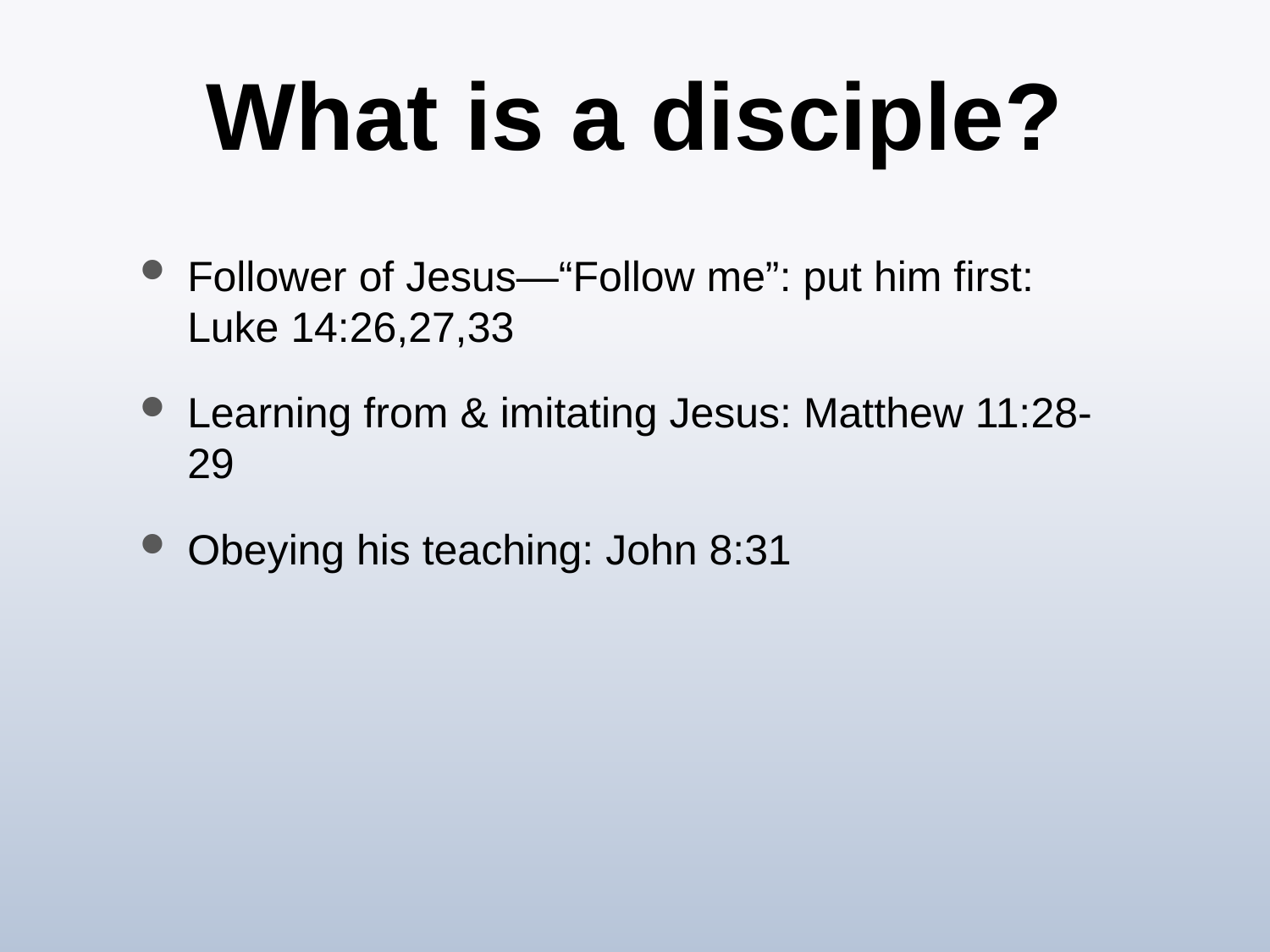

# What is a disciple?
Follower of Jesus—“Follow me”: put him first: Luke 14:26,27,33
Learning from & imitating Jesus: Matthew 11:28-29
Obeying his teaching: John 8:31